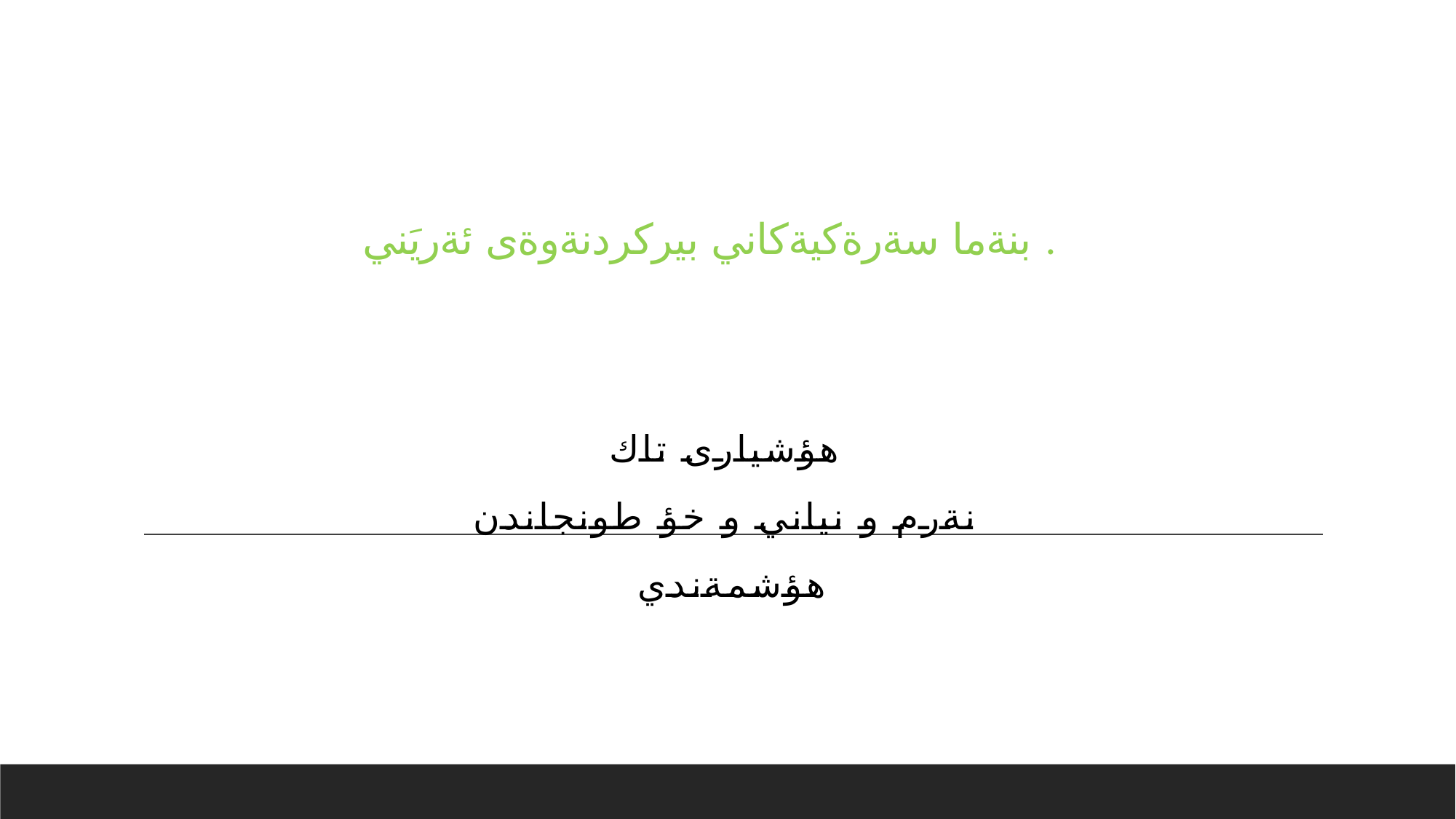

# بنةما سةرةكيةكاني بيركردنةوةى ئةريَني .
هؤشيارى تاك
نةرم و نياني و خؤ طونجاندن
هؤشمةندي